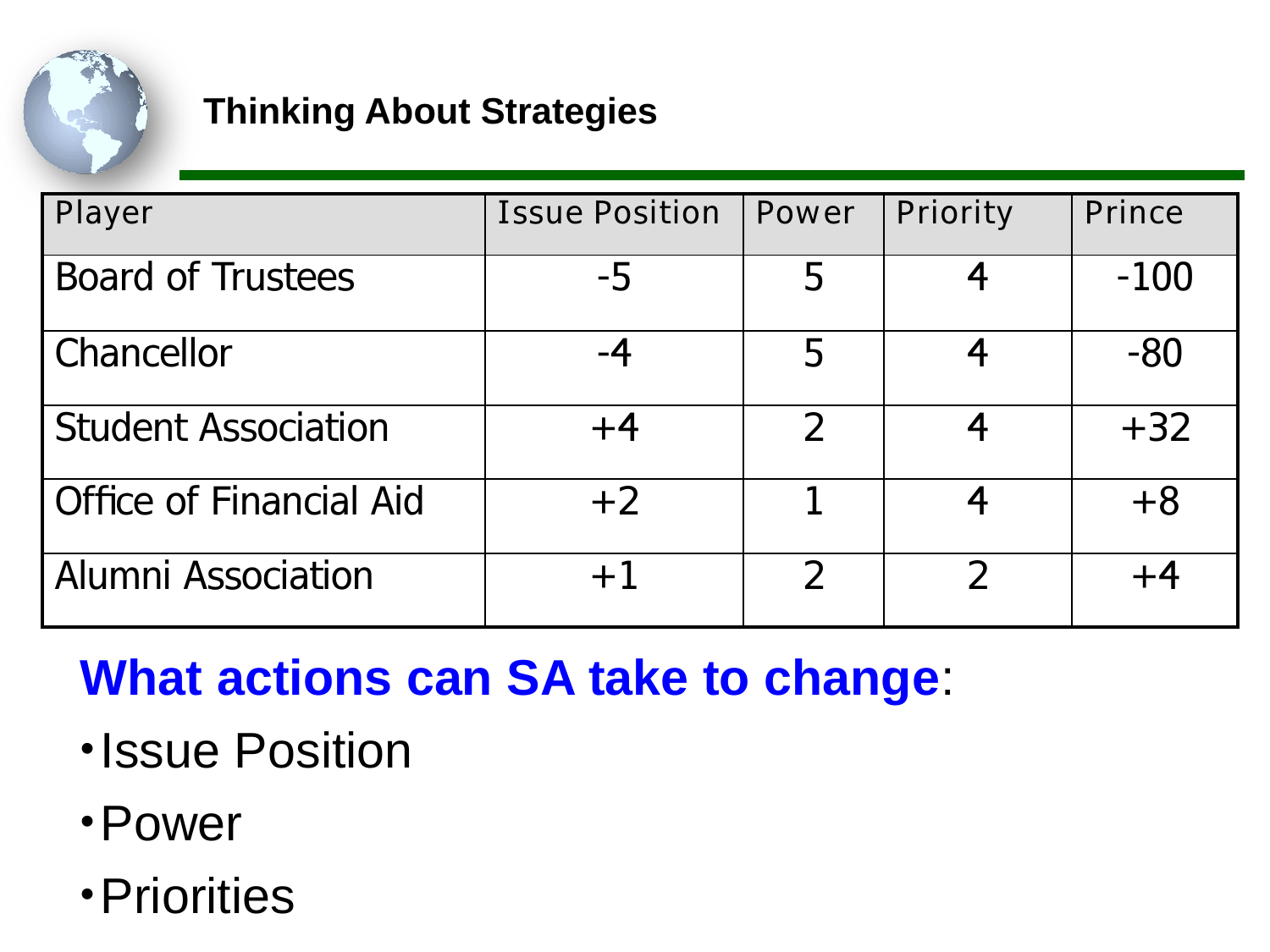

# Thinking About Strategies
| Player | Issue Position | Power | Priority | Prince |
| --- | --- | --- | --- | --- |
| Board of Trustees | -5 | 5 | 4 | -100 |
| Chancellor | -4 | 5 | 4 | -80 |
| Student Association | +4 | 2 | 4 | +32 |
| Office of Financial Aid | +2 | 1 | 4 | +8 |
| Alumni Association | +1 | 2 | 2 | +4 |
What actions can SA take to change:
Issue Position
Power
Priorities